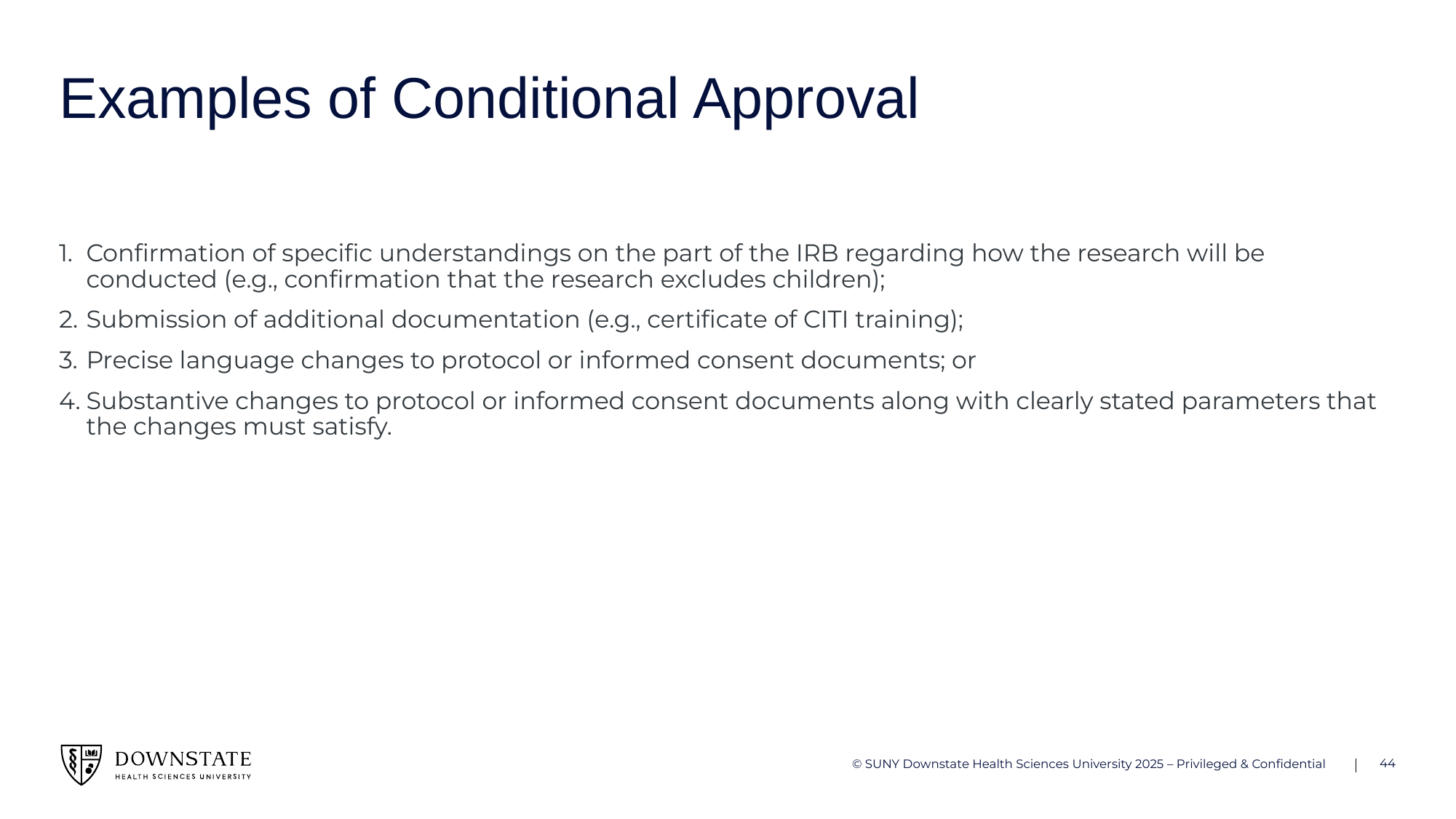

# Examples of Conditional Approval

Confirmation of specific understandings on the part of the IRB regarding how the research will be conducted (e.g., confirmation that the research excludes children);
Submission of additional documentation (e.g., certificate of CITI training);
Precise language changes to protocol or informed consent documents; or
Substantive changes to protocol or informed consent documents along with clearly stated parameters that the changes must satisfy.
44
© SUNY Downstate Health Sciences University 2025 – Privileged & Confidential